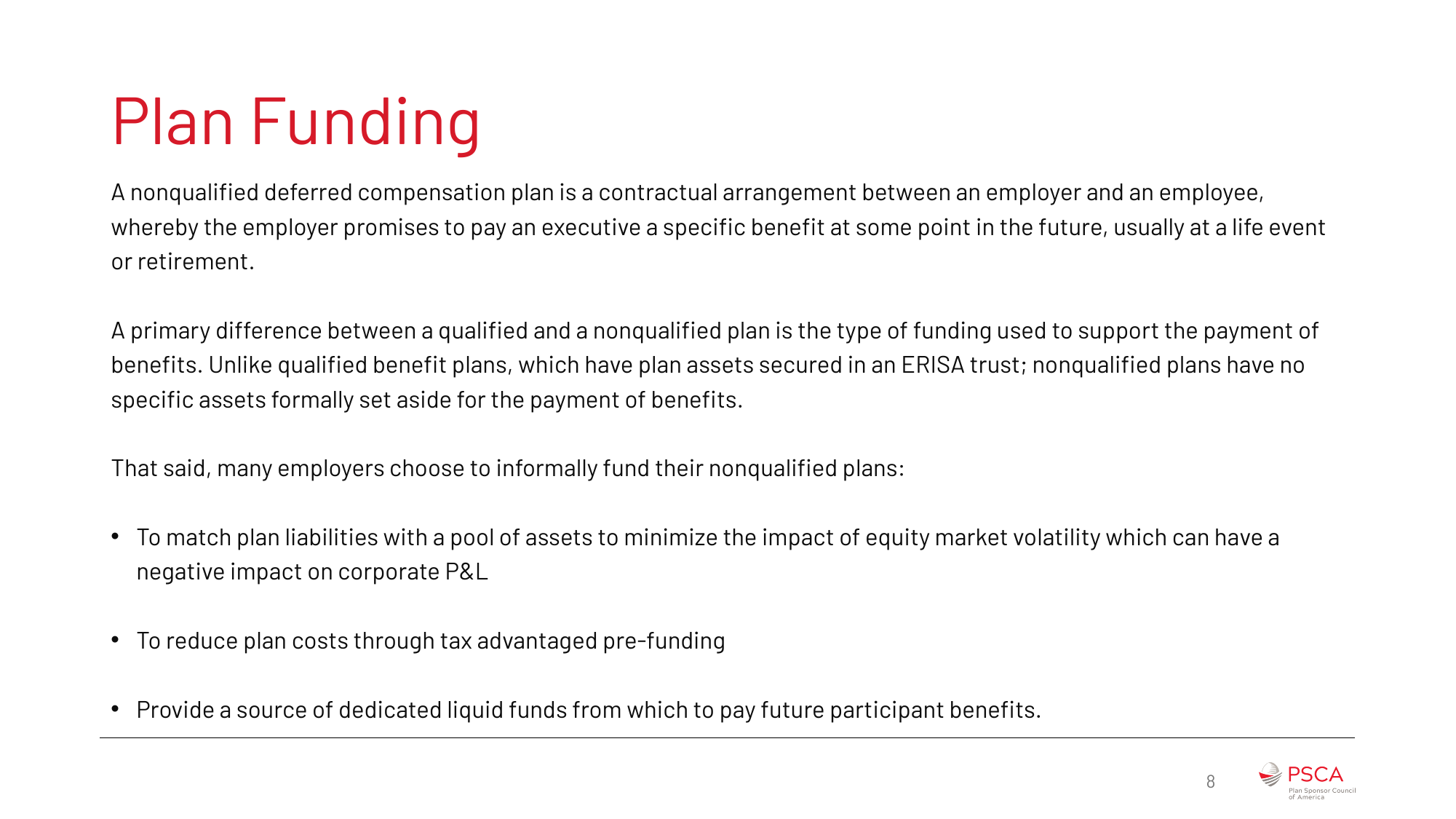

# Plan Funding
A nonqualified deferred compensation plan is a contractual arrangement between an employer and an employee, whereby the employer promises to pay an executive a specific benefit at some point in the future, usually at a life event or retirement.

A primary difference between a qualified and a nonqualified plan is the type of funding used to support the payment of benefits. Unlike qualified benefit plans, which have plan assets secured in an ERISA trust; nonqualified plans have no specific assets formally set aside for the payment of benefits.

That said, many employers choose to informally fund their nonqualified plans:

To match plan liabilities with a pool of assets to minimize the impact of equity market volatility which can have a negative impact on corporate P&L

To reduce plan costs through tax advantaged pre-funding

Provide a source of dedicated liquid funds from which to pay future participant benefits.

8